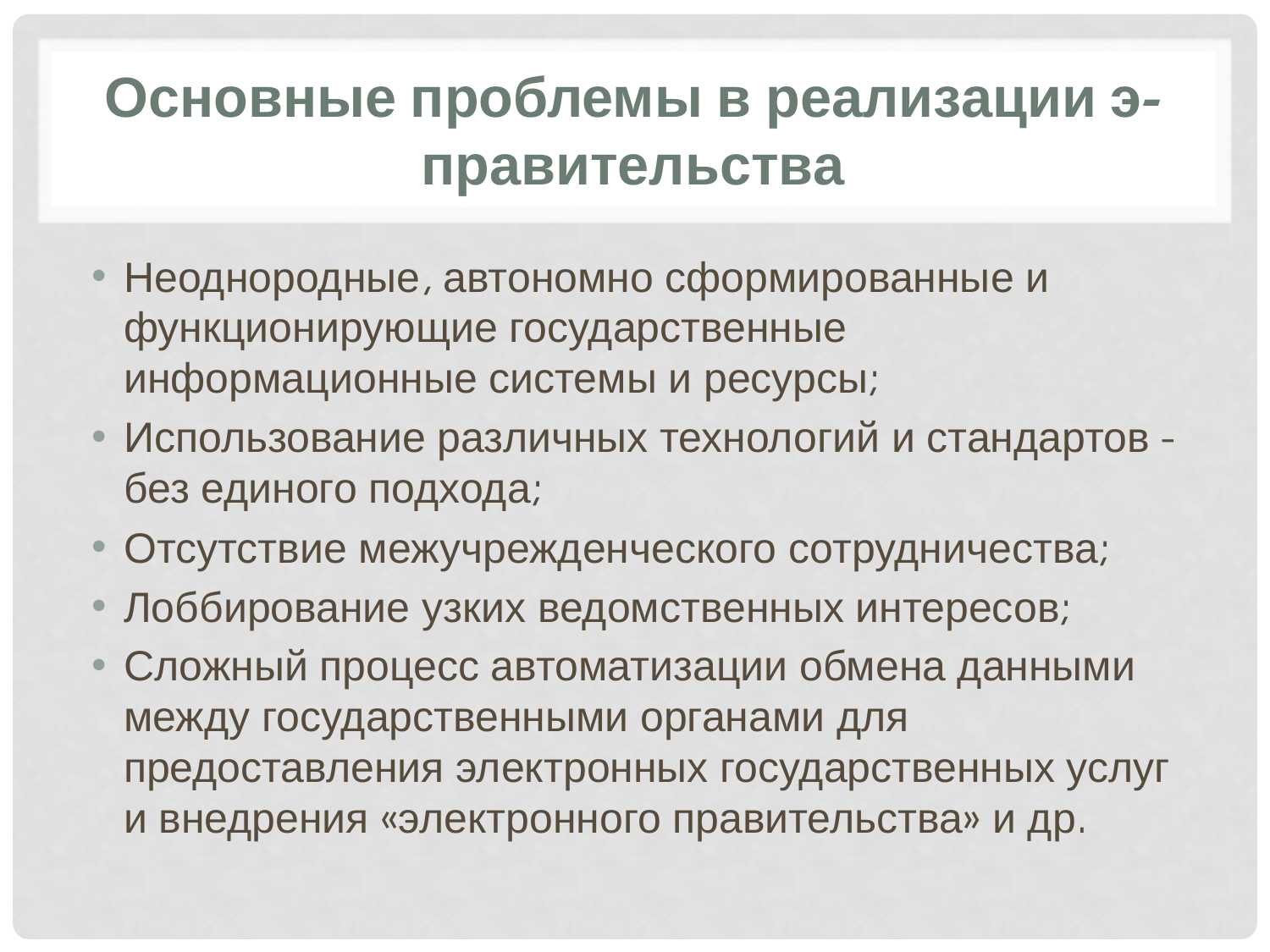

# Основные проблемы в реализации э-правительства
Неоднородные, автономно сформированные и функционирующие государственные информационные системы и ресурсы;
Использование различных технологий и стандартов - без единого подхода;
Отсутствие межучрежденческого сотрудничества;
Лоббирование узких ведомственных интересов;
Сложный процесс автоматизации обмена данными между государственными органами для предоставления электронных государственных услуг и внедрения «электронного правительства» и др.